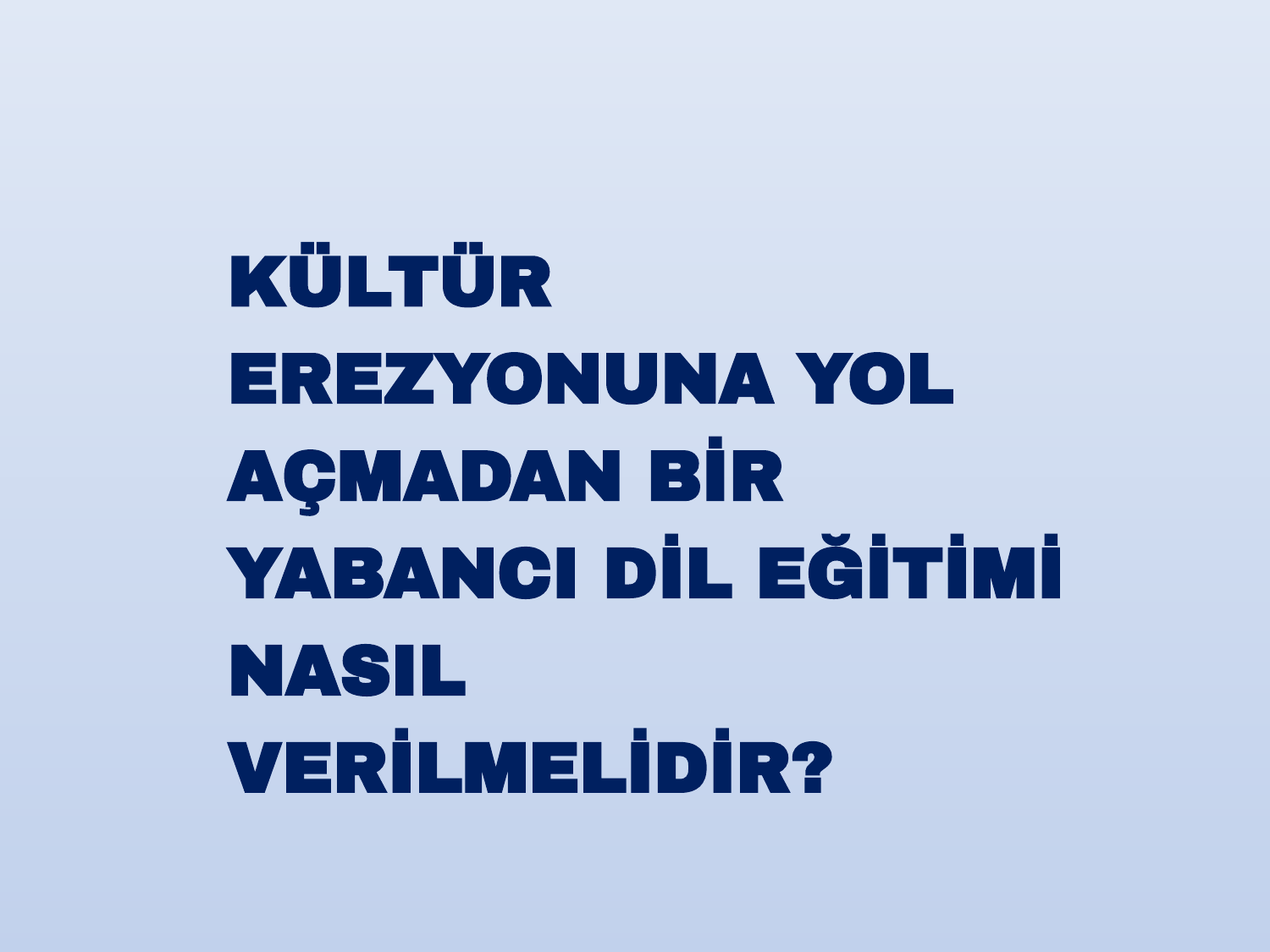

KÜLTÜR EREZYONUNA YOL AÇMADAN BİR YABANCI DİL EĞİTİMİ NASIL  VERİLMELİDİR?